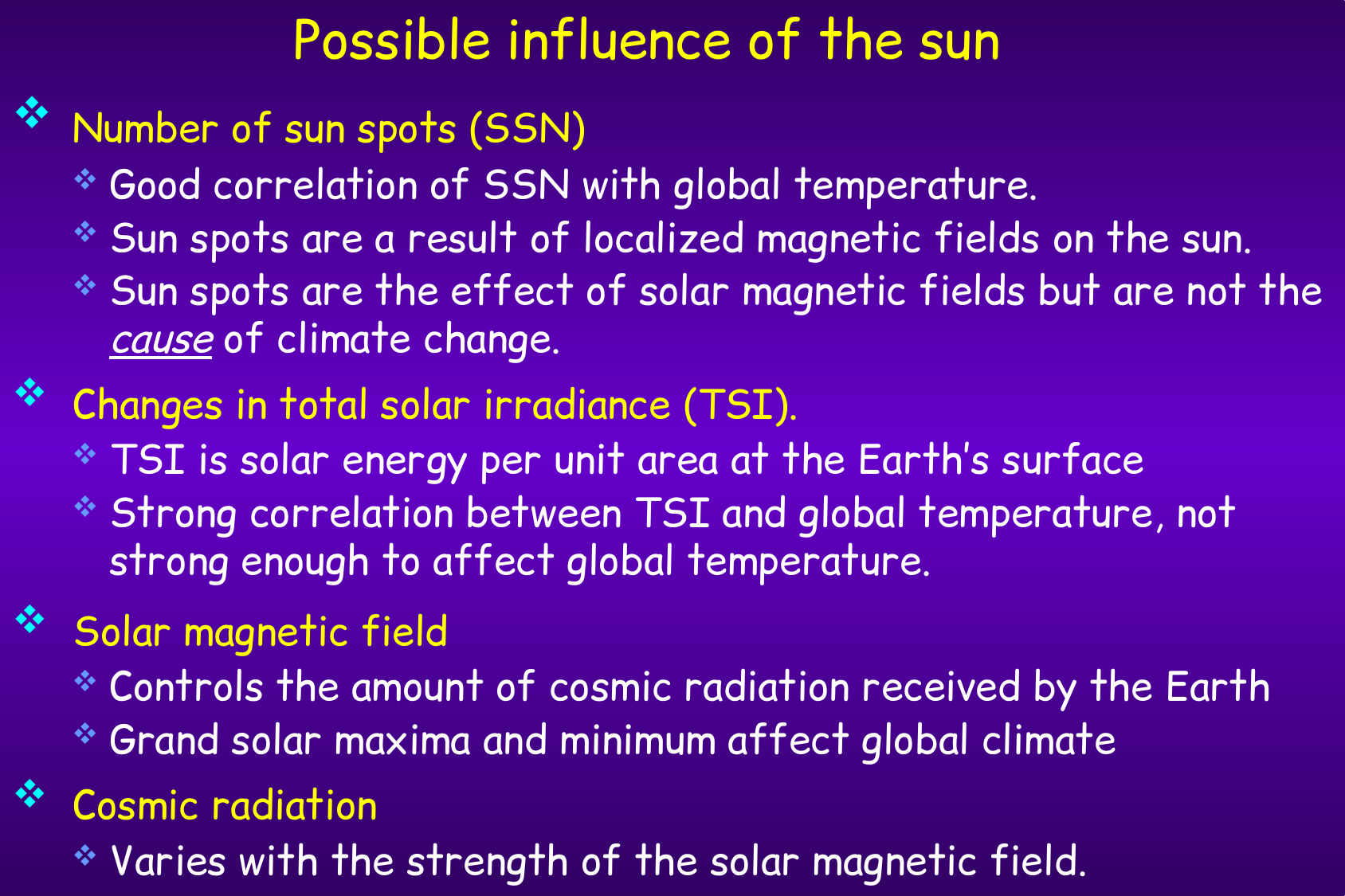

Possible influence of the sun
# Number of sun spots (SSN)
Good correlation of SSN with global temperature.
Sun spots are a result of localized magnetic fields on the sun.
Sun spots are the effect of solar magnetic fields but are not the cause of climate change.
 Changes in total solar irradiance (TSI).
TSI is solar energy per unit area at the Earth’s surface
Strong correlation between TSI and global temperature, not  strong enough to affect global temperature.
 Solar magnetic field
Controls the amount of cosmic radiation received by the Earth
Grand solar maxima and minimum affect global climate
 Cosmic radiation
Varies with the strength of the solar magnetic field.